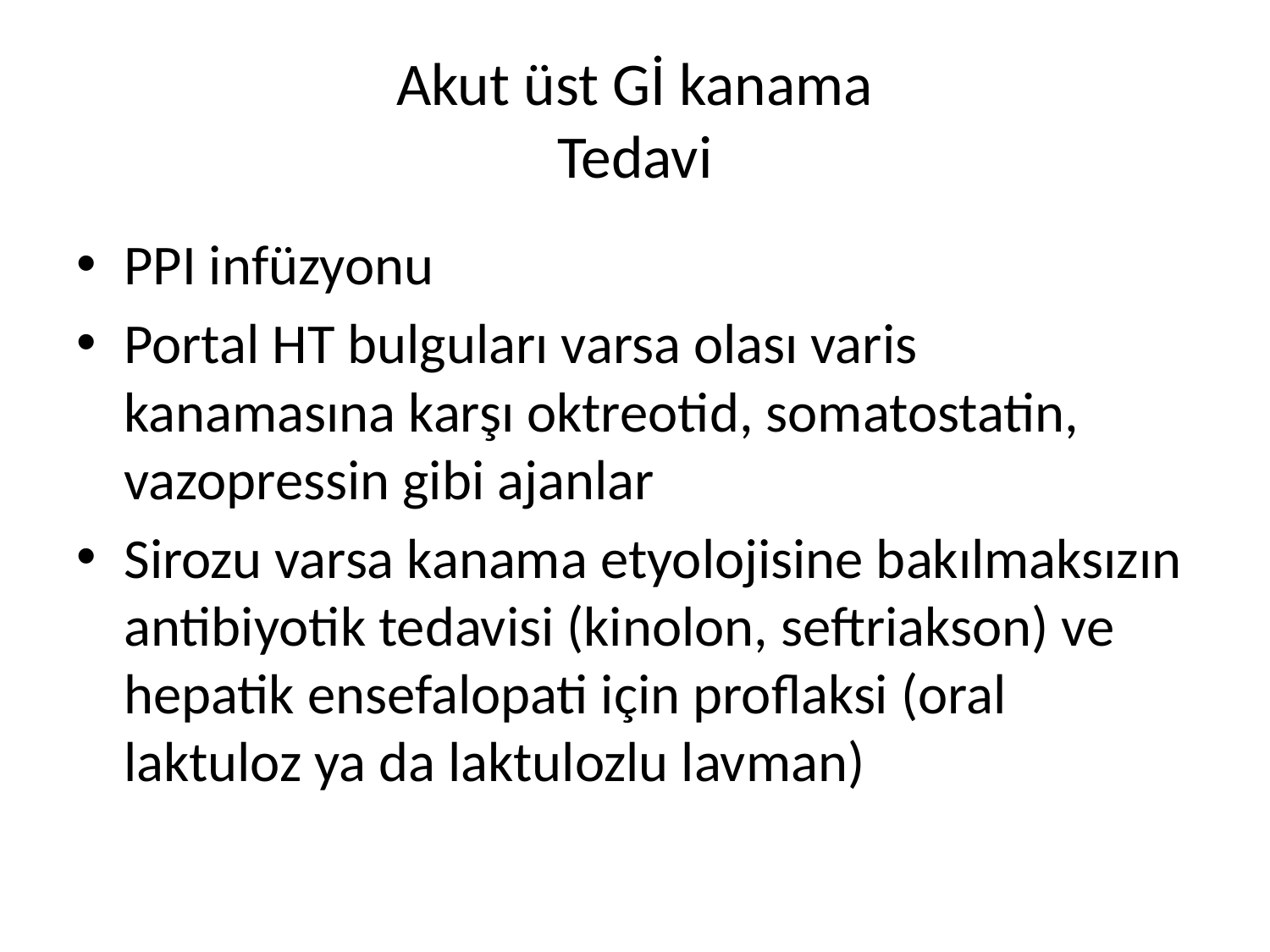

# Akut üst Gİ kanama Tedavi
PPI infüzyonu
Portal HT bulguları varsa olası varis kanamasına karşı oktreotid, somatostatin, vazopressin gibi ajanlar
Sirozu varsa kanama etyolojisine bakılmaksızın antibiyotik tedavisi (kinolon, seftriakson) ve hepatik ensefalopati için proflaksi (oral laktuloz ya da laktulozlu lavman)